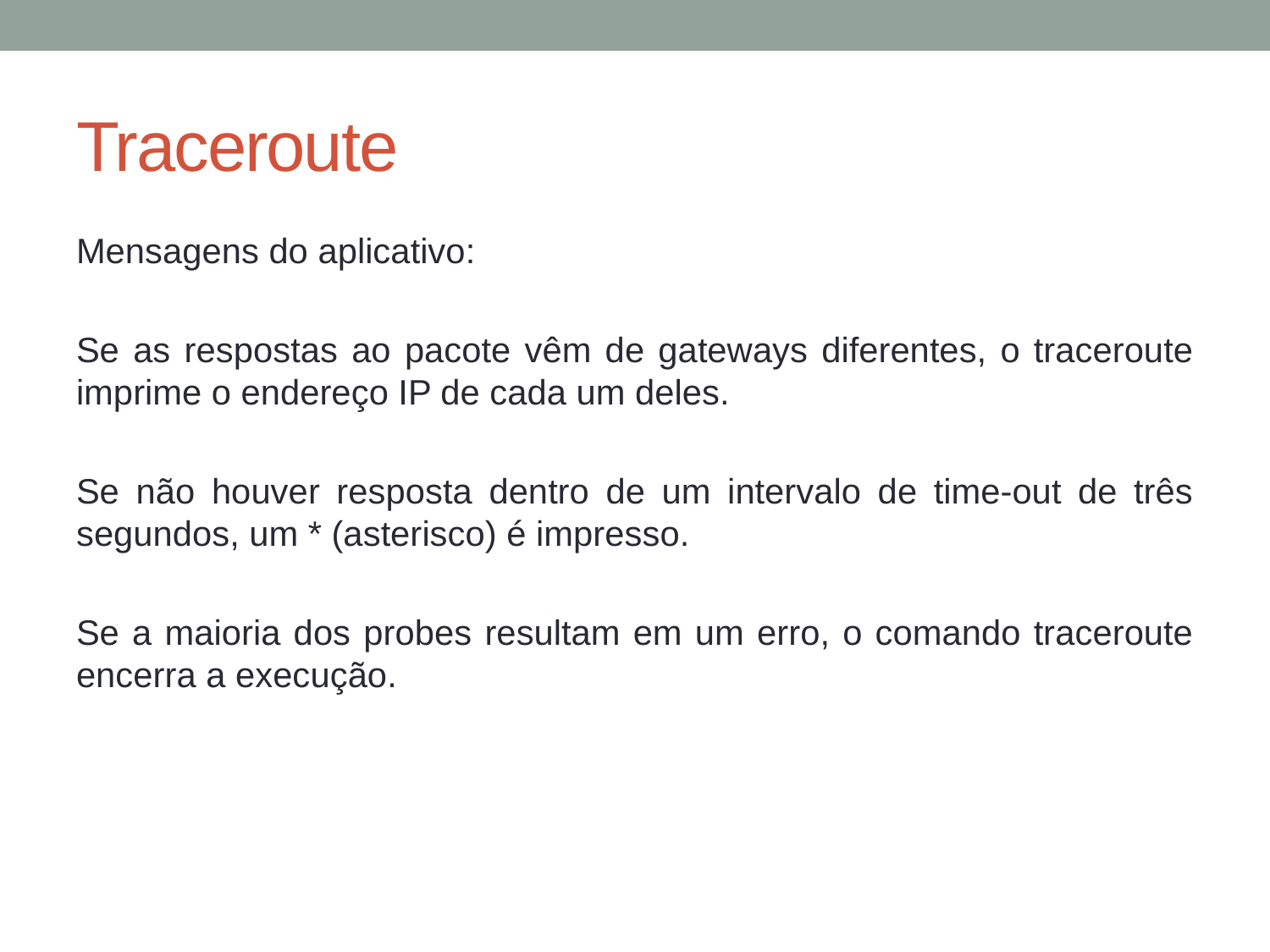

# Traceroute
Mensagens do aplicativo:

Se as respostas ao pacote vêm de gateways diferentes, o traceroute imprime o endereço IP de cada um deles.

Se não houver resposta dentro de um intervalo de time-out de três segundos, um * (asterisco) é impresso.

Se a maioria dos probes resultam em um erro, o comando traceroute encerra a execução.